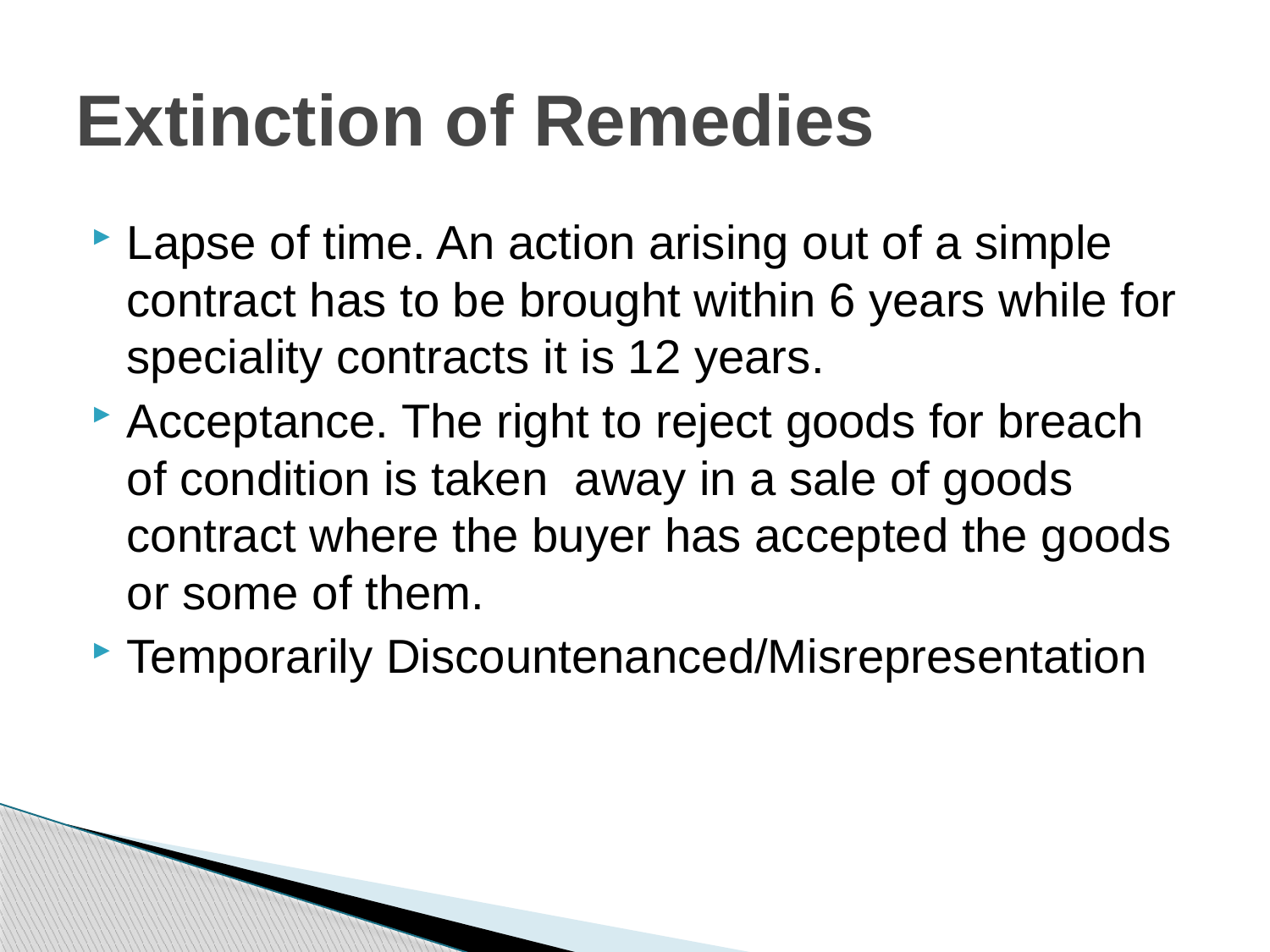

# Extinction of Remedies
Lapse of time. An action arising out of a simple contract has to be brought within 6 years while for speciality contracts it is 12 years.
Acceptance. The right to reject goods for breach of condition is taken  away in a sale of goods contract where the buyer has accepted the goods or some of them.
Temporarily Discountenanced/Misrepresentation